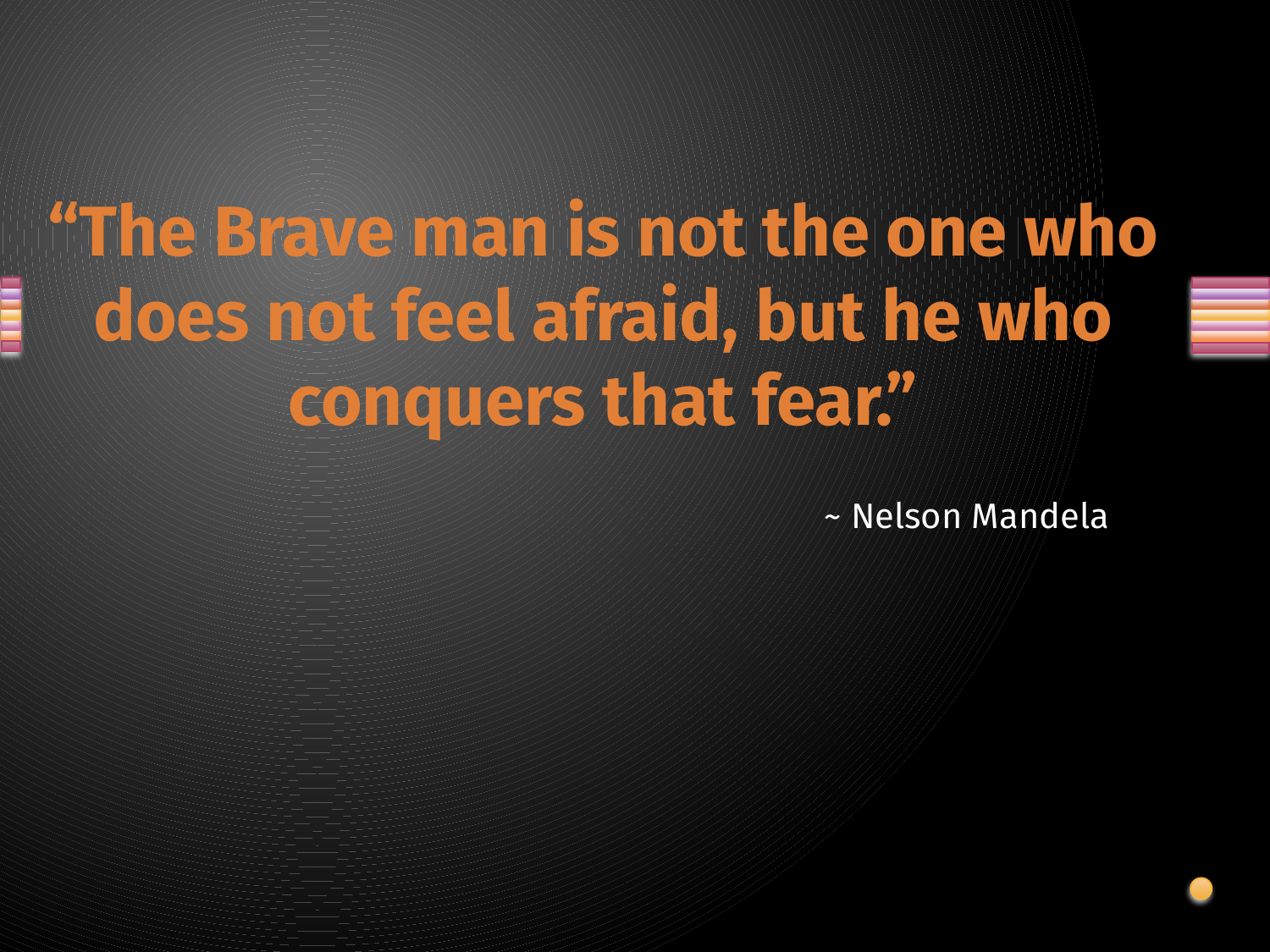

# “The Brave man is not the one who does not feel afraid, but he who conquers that fear.”
~ Nelson Mandela